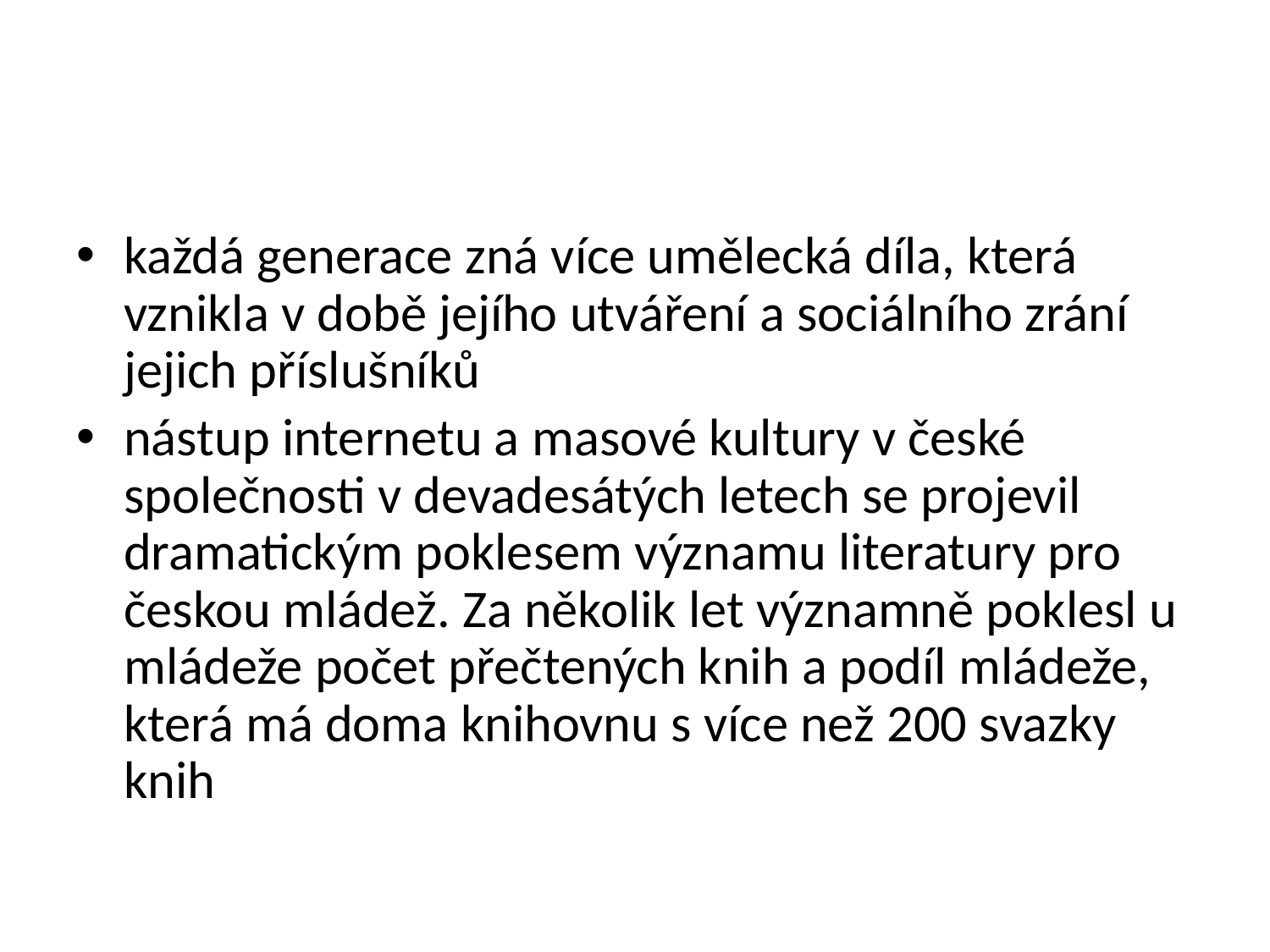

#
každá generace zná více umělecká díla, která vznikla v době jejího utváření a sociálního zrání jejich příslušníků
nástup internetu a masové kultury v české společnosti v devadesátých letech se projevil dramatickým poklesem významu literatury pro českou mládež. Za několik let významně poklesl u mládeže počet přečtených knih a podíl mládeže, která má doma knihovnu s více než 200 svazky knih